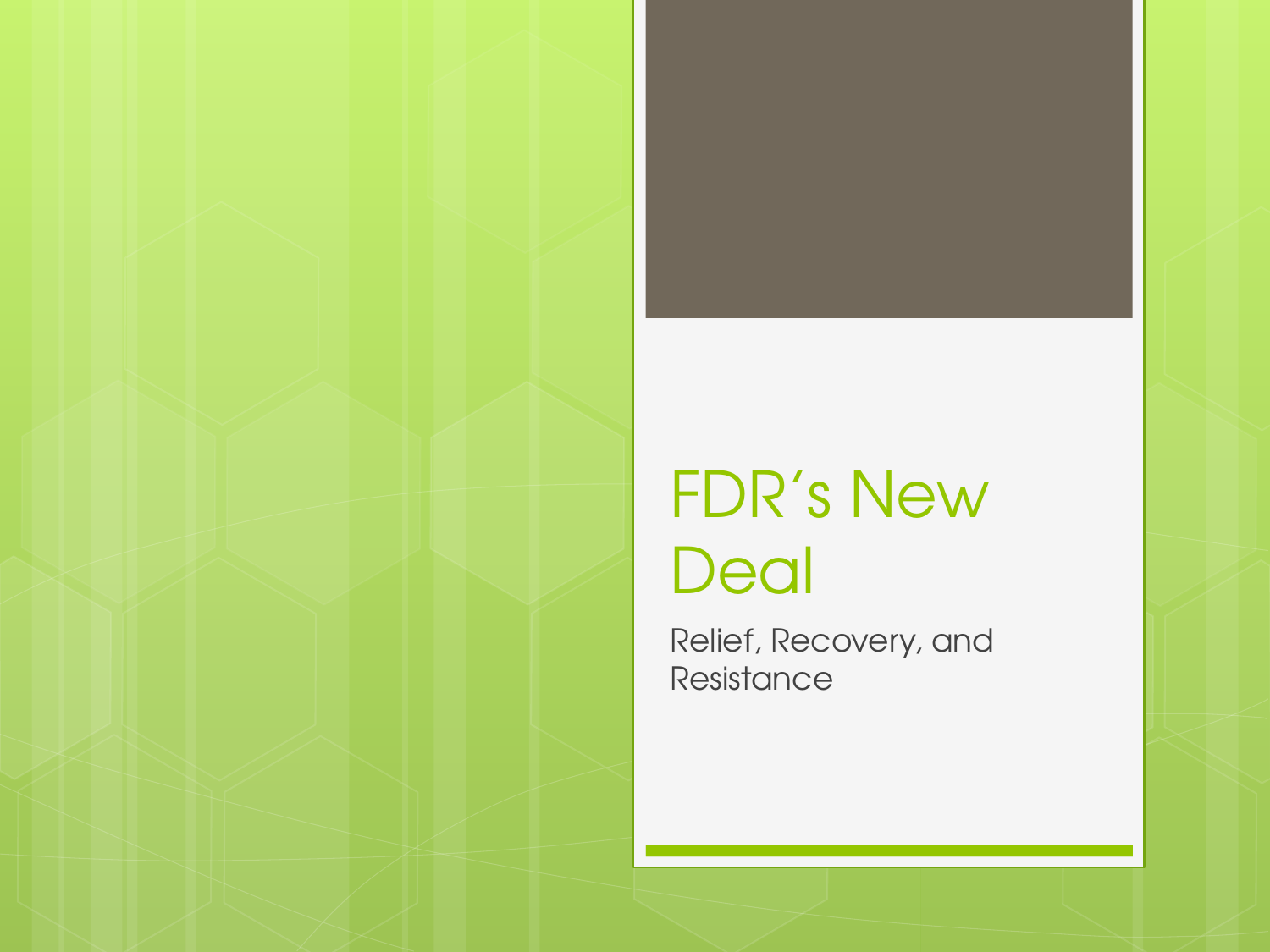

# FDR’s New Deal
Relief, Recovery, and Resistance